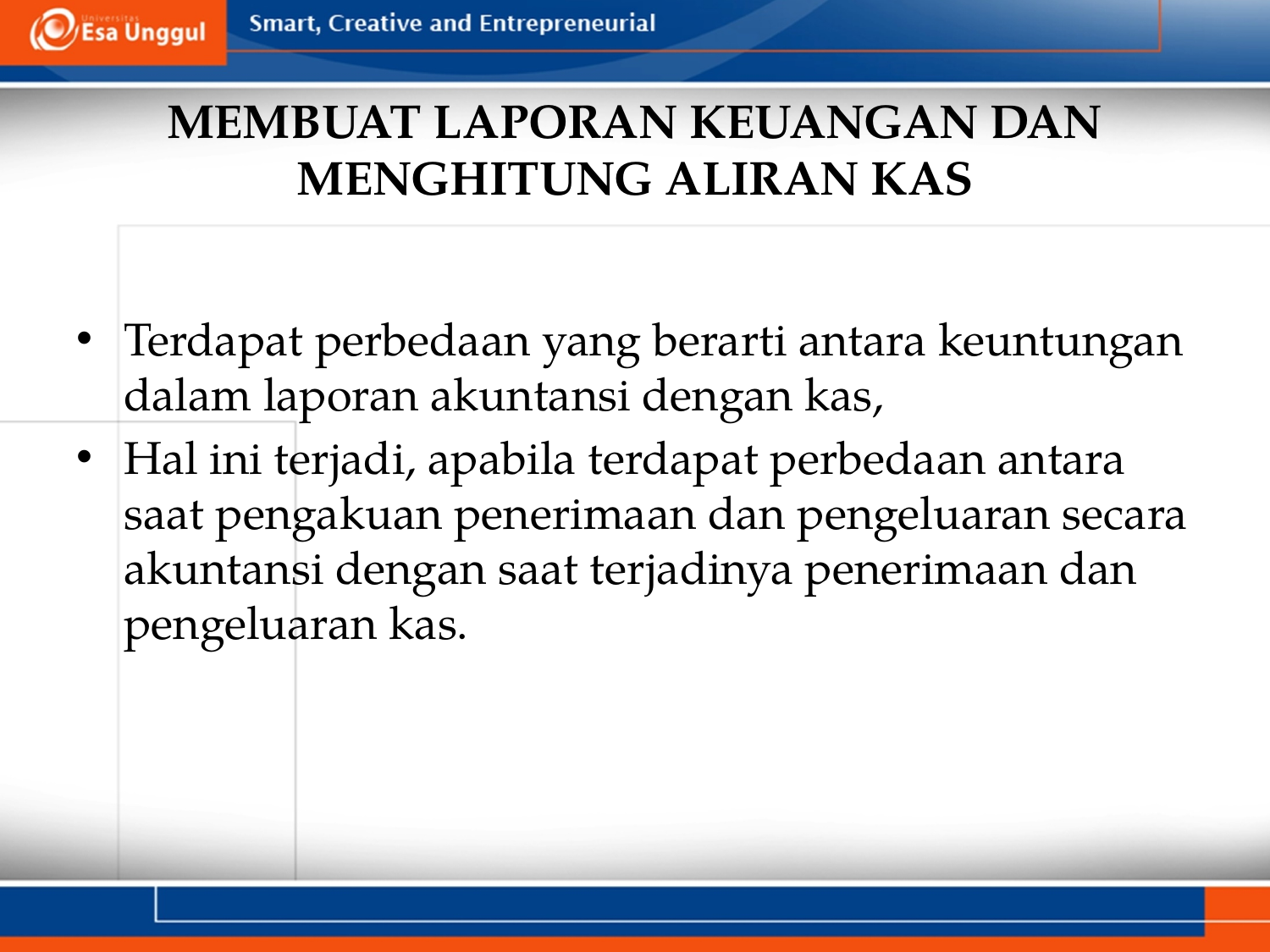

# MEMBUAT LAPORAN KEUANGAN DAN MENGHITUNG ALIRAN KAS

Terdapat perbedaan yang berarti antara keuntungan dalam laporan akuntansi dengan kas,
Hal ini terjadi, apabila terdapat perbedaan antara saat pengakuan penerimaan dan pengeluaran secara akuntansi dengan saat terjadinya penerimaan dan pengeluaran kas.